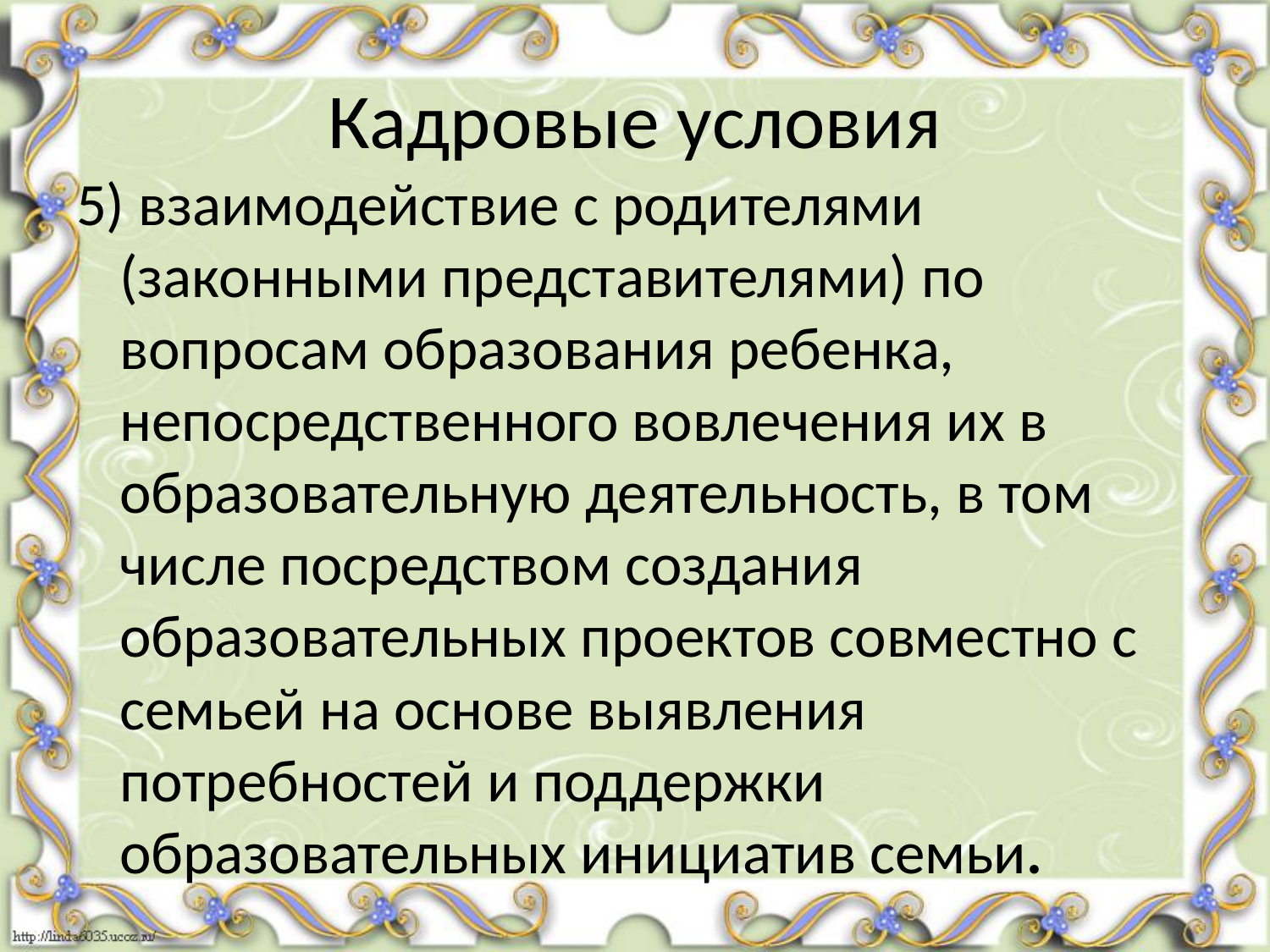

# Кадровые условия
5) взаимодействие с родителями (законными представителями) по вопросам образования ребенка, непосредственного вовлечения их в образовательную деятельность, в том числе посредством создания образовательных проектов совместно с семьей на основе выявления потребностей и поддержки образовательных инициатив семьи.